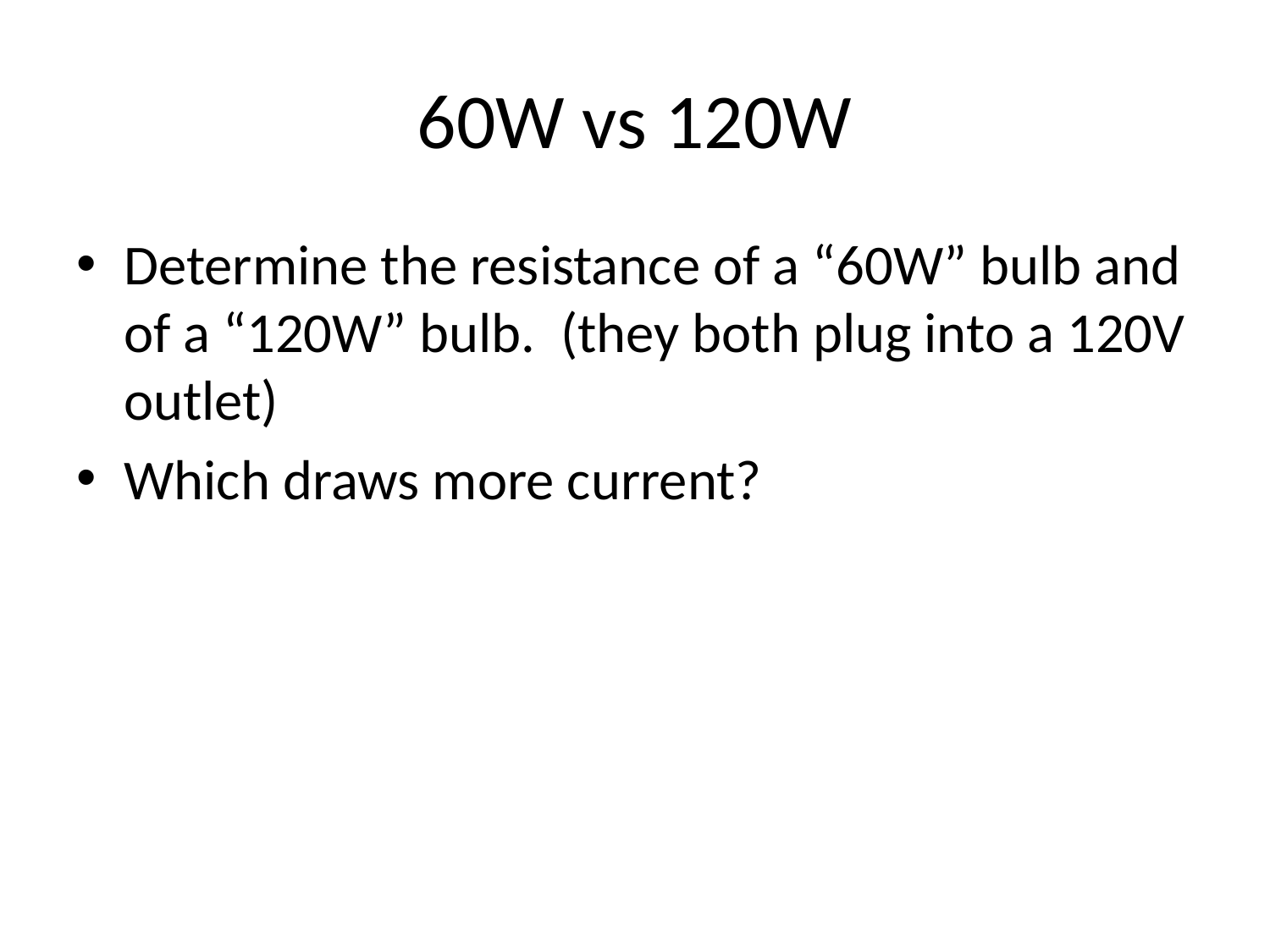

# 60W vs 120W
Determine the resistance of a “60W” bulb and of a “120W” bulb.  (they both plug into a 120V outlet)
Which draws more current?